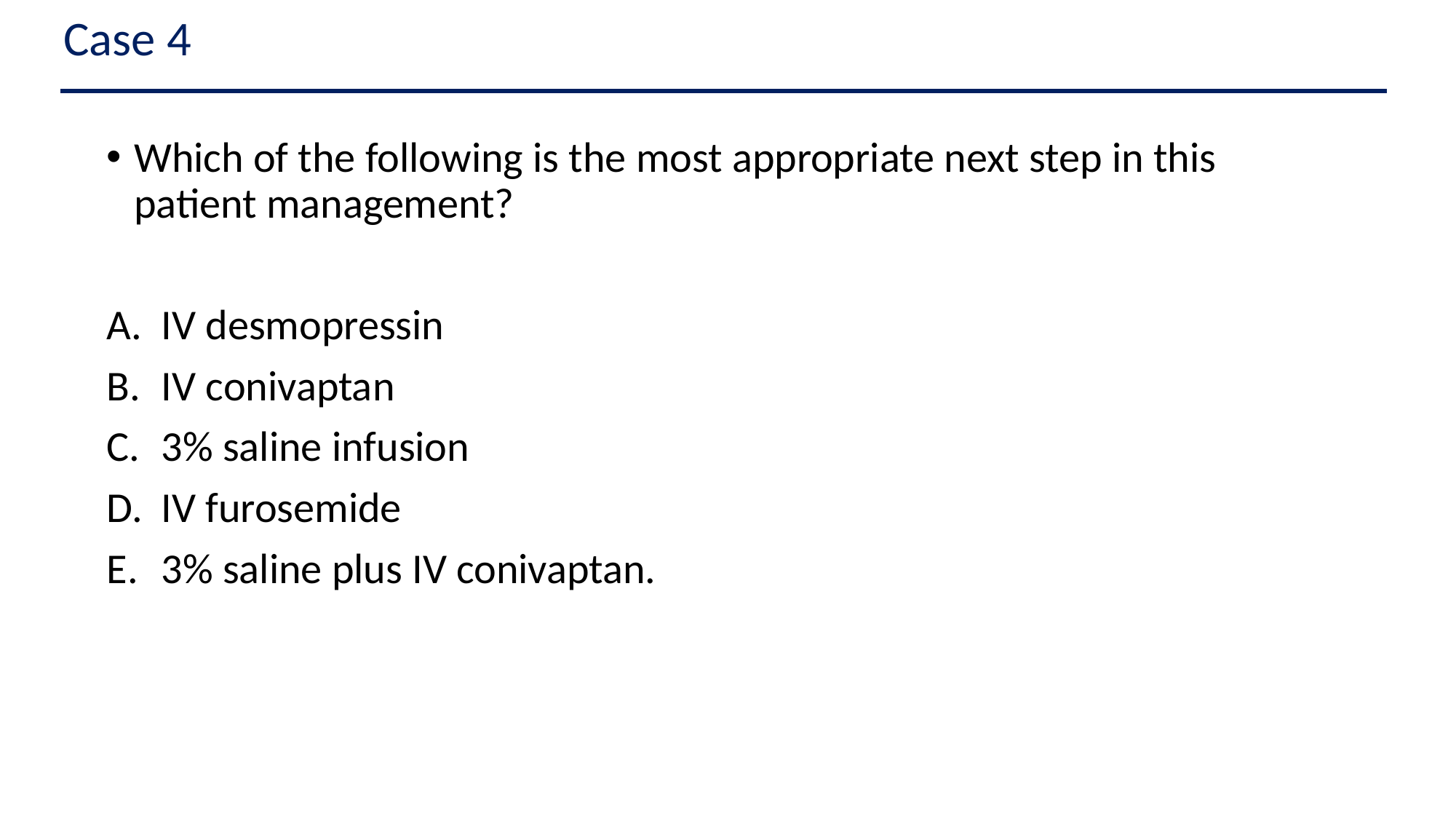

Case 4
Which of the following is the most appropriate next step in this patient management?

IV desmopressin
IV conivaptan
3% saline infusion
IV furosemide
3% saline plus IV conivaptan.